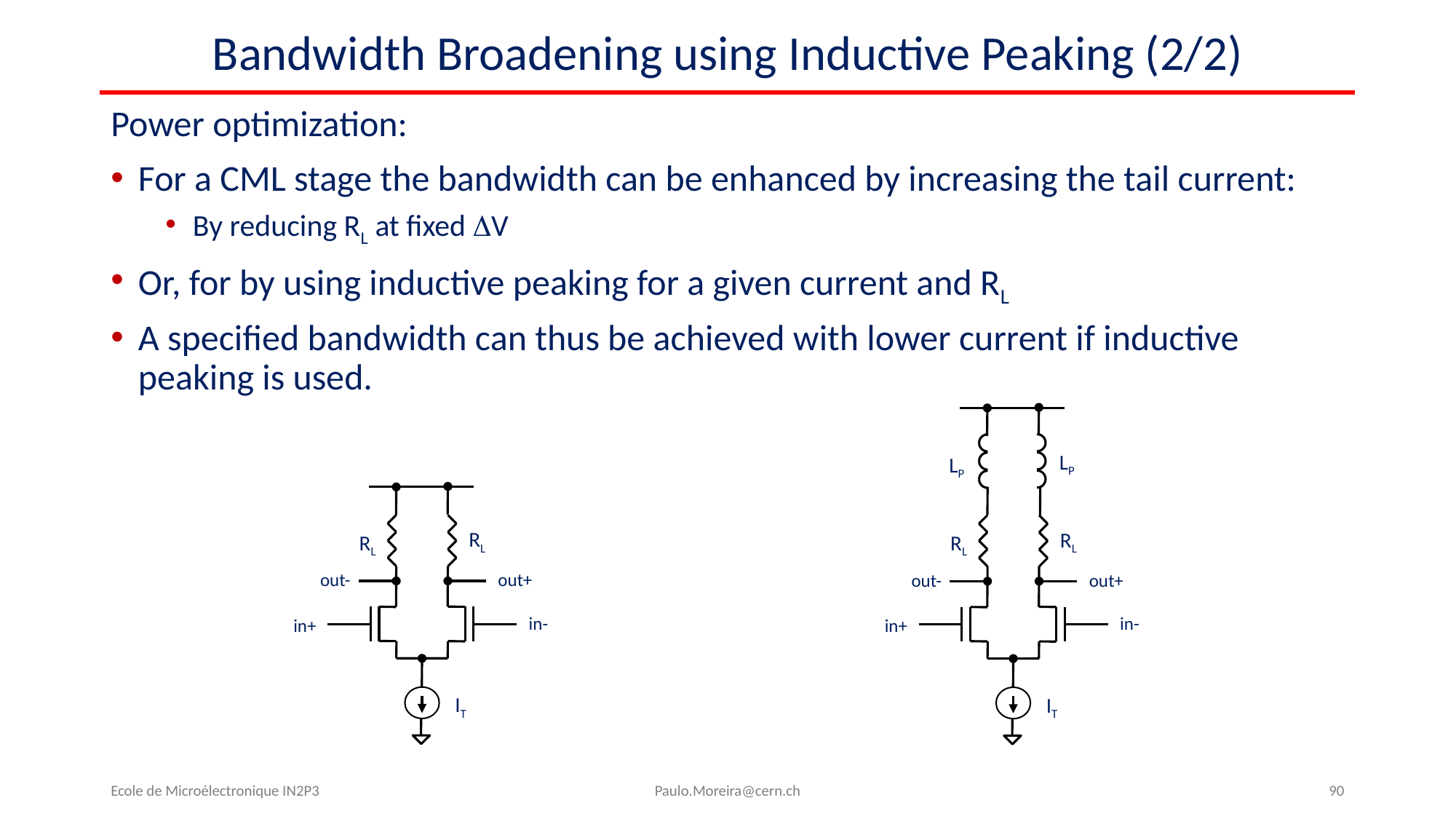

# Bandwidth Broadening using Inductive Peaking (2/2)
Power optimization:
For a CML stage the bandwidth can be enhanced by increasing the tail current:
By reducing RL at fixed ΔV
Or, for by using inductive peaking for a given current and RL
A specified bandwidth can thus be achieved with lower current if inductive peaking is used.

LP
LP

RL
RL
out+
out-
in-
in+
IT

RL
RL
out+
out-
in-
in+
IT

Ecole de Microélectronique IN2P3
Paulo.Moreira@cern.ch
90